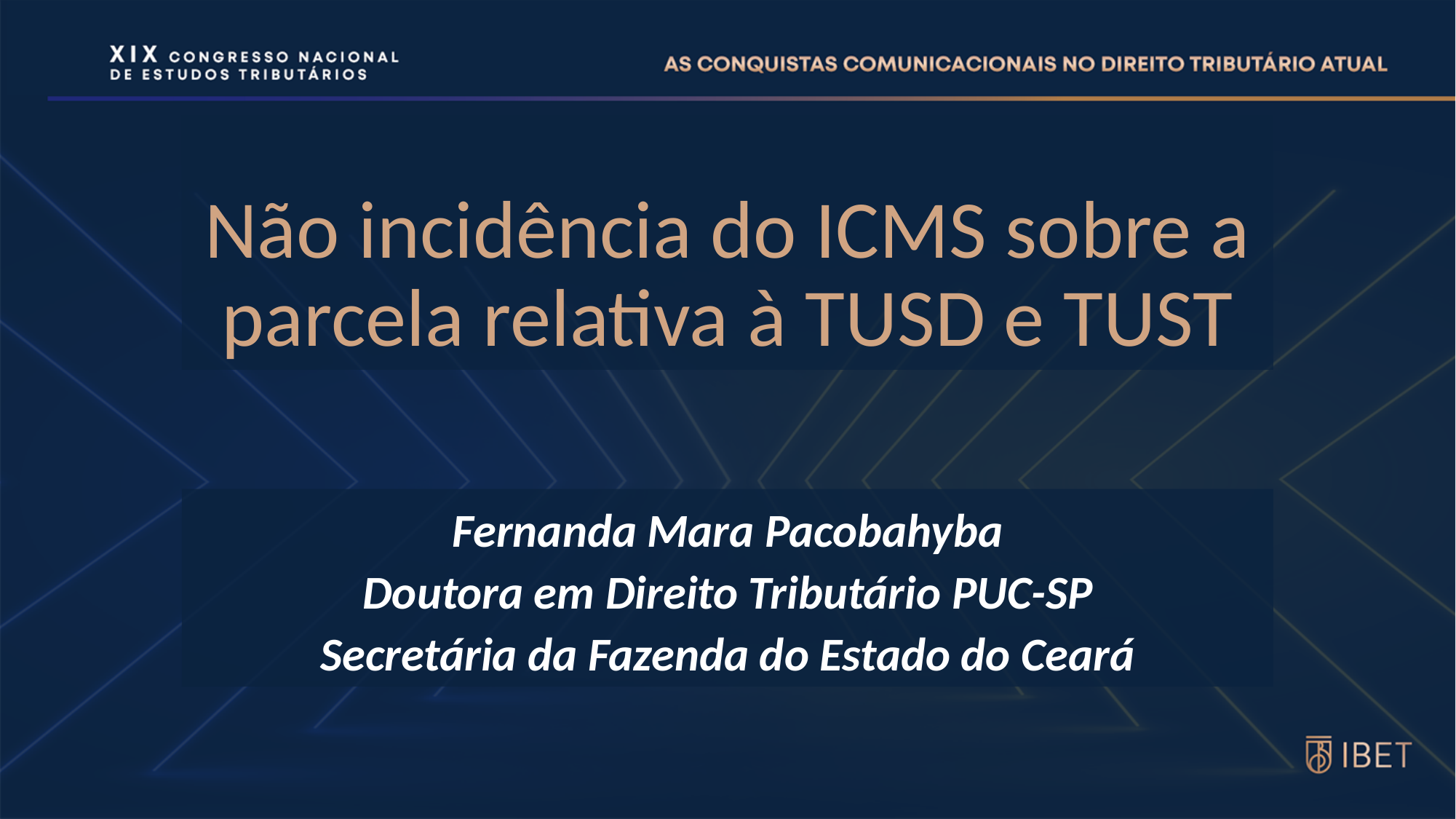

# Não incidência do ICMS sobre a parcela relativa à TUSD e TUST
Fernanda Mara Pacobahyba
Doutora em Direito Tributário PUC-SP
Secretária da Fazenda do Estado do Ceará